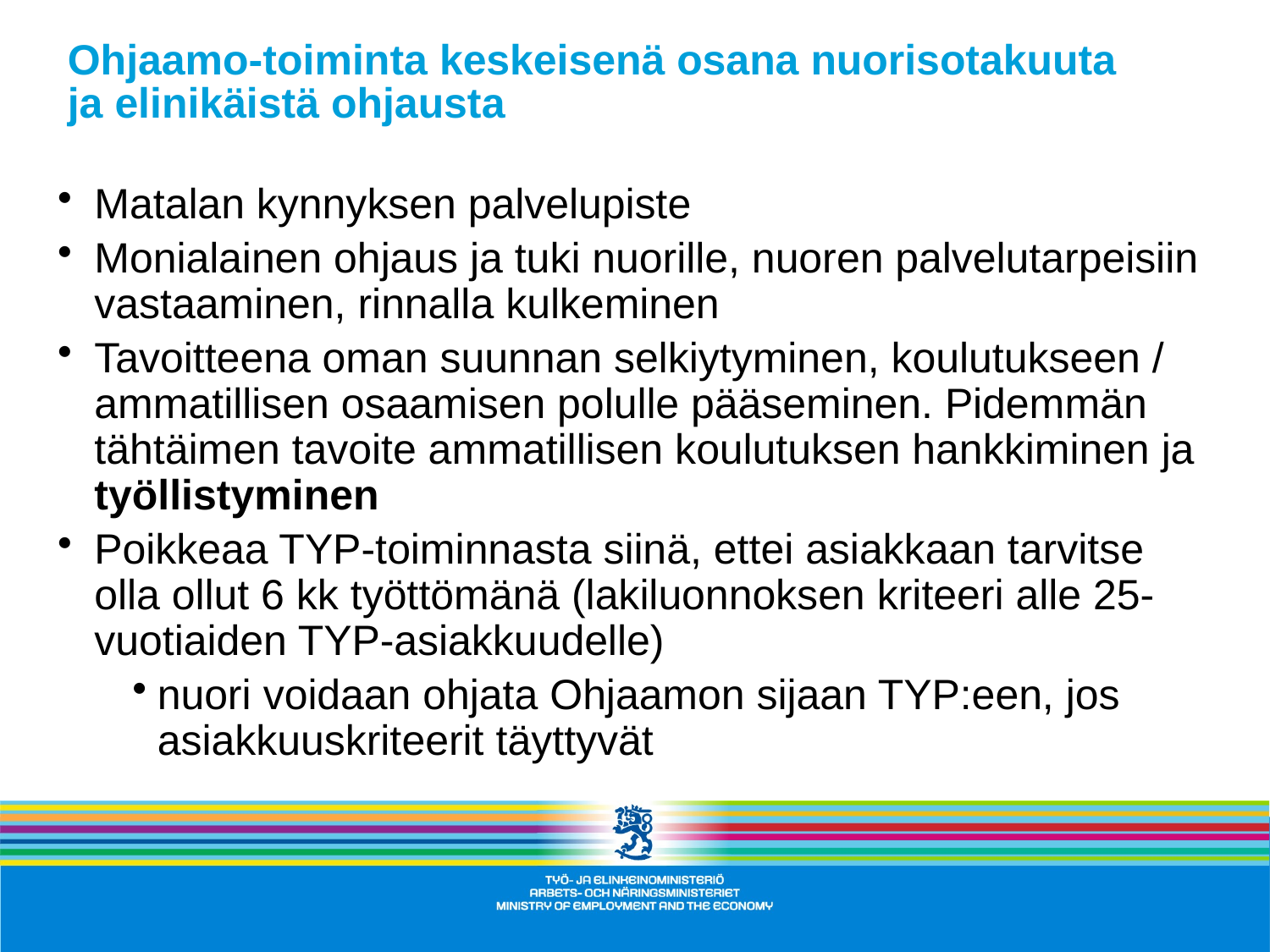

# Ohjaamo-toiminta keskeisenä osana nuorisotakuuta ja elinikäistä ohjausta
Matalan kynnyksen palvelupiste
Monialainen ohjaus ja tuki nuorille, nuoren palvelutarpeisiin vastaaminen, rinnalla kulkeminen
Tavoitteena oman suunnan selkiytyminen, koulutukseen / ammatillisen osaamisen polulle pääseminen. Pidemmän tähtäimen tavoite ammatillisen koulutuksen hankkiminen ja työllistyminen
Poikkeaa TYP-toiminnasta siinä, ettei asiakkaan tarvitse olla ollut 6 kk työttömänä (lakiluonnoksen kriteeri alle 25-vuotiaiden TYP-asiakkuudelle)
nuori voidaan ohjata Ohjaamon sijaan TYP:een, jos asiakkuuskriteerit täyttyvät